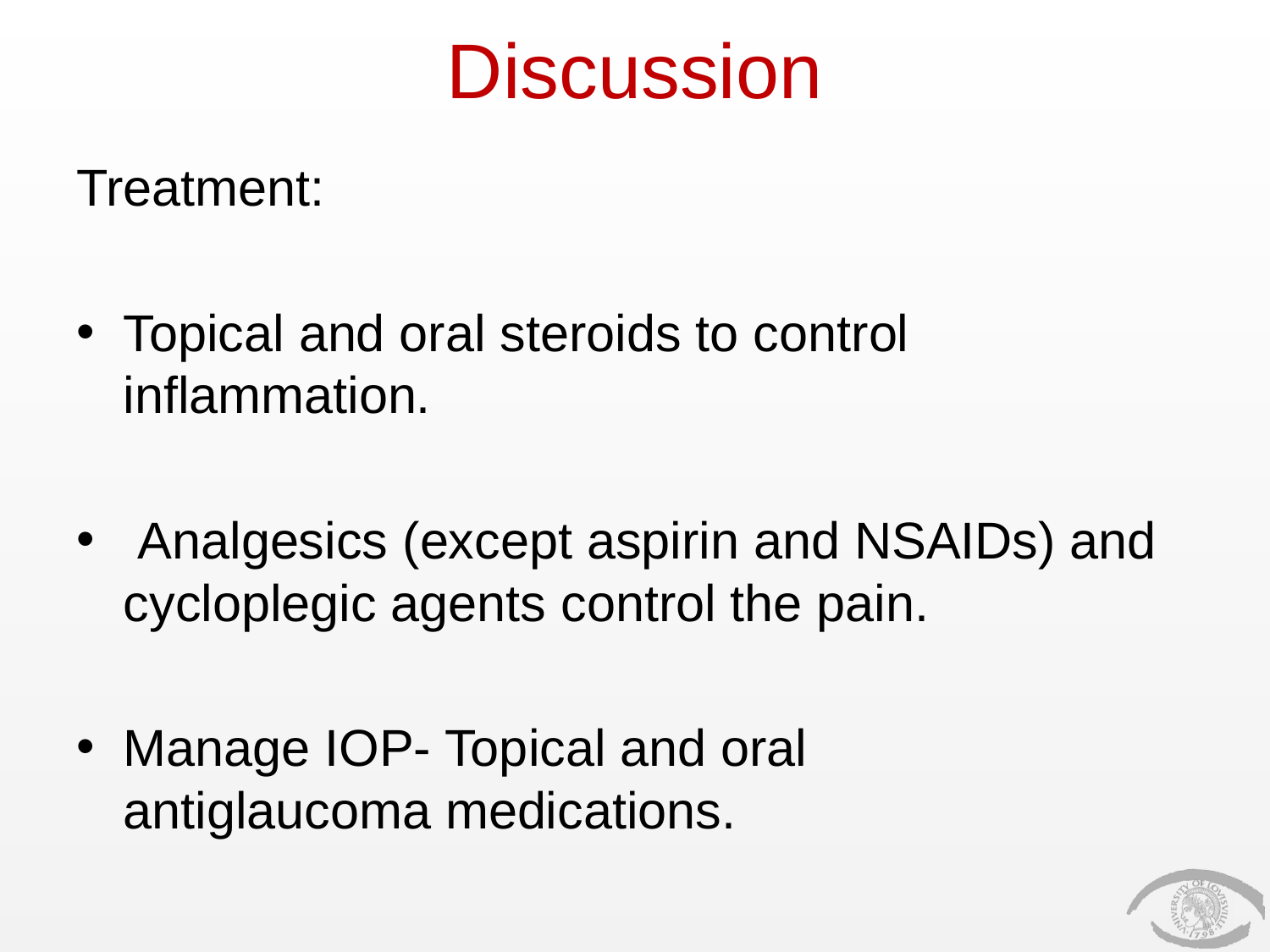

# Discussion
Treatment:

Topical and oral steroids to control inflammation.

 Analgesics (except aspirin and NSAIDs) and cycloplegic agents control the pain.

Manage IOP- Topical and oral antiglaucoma medications.